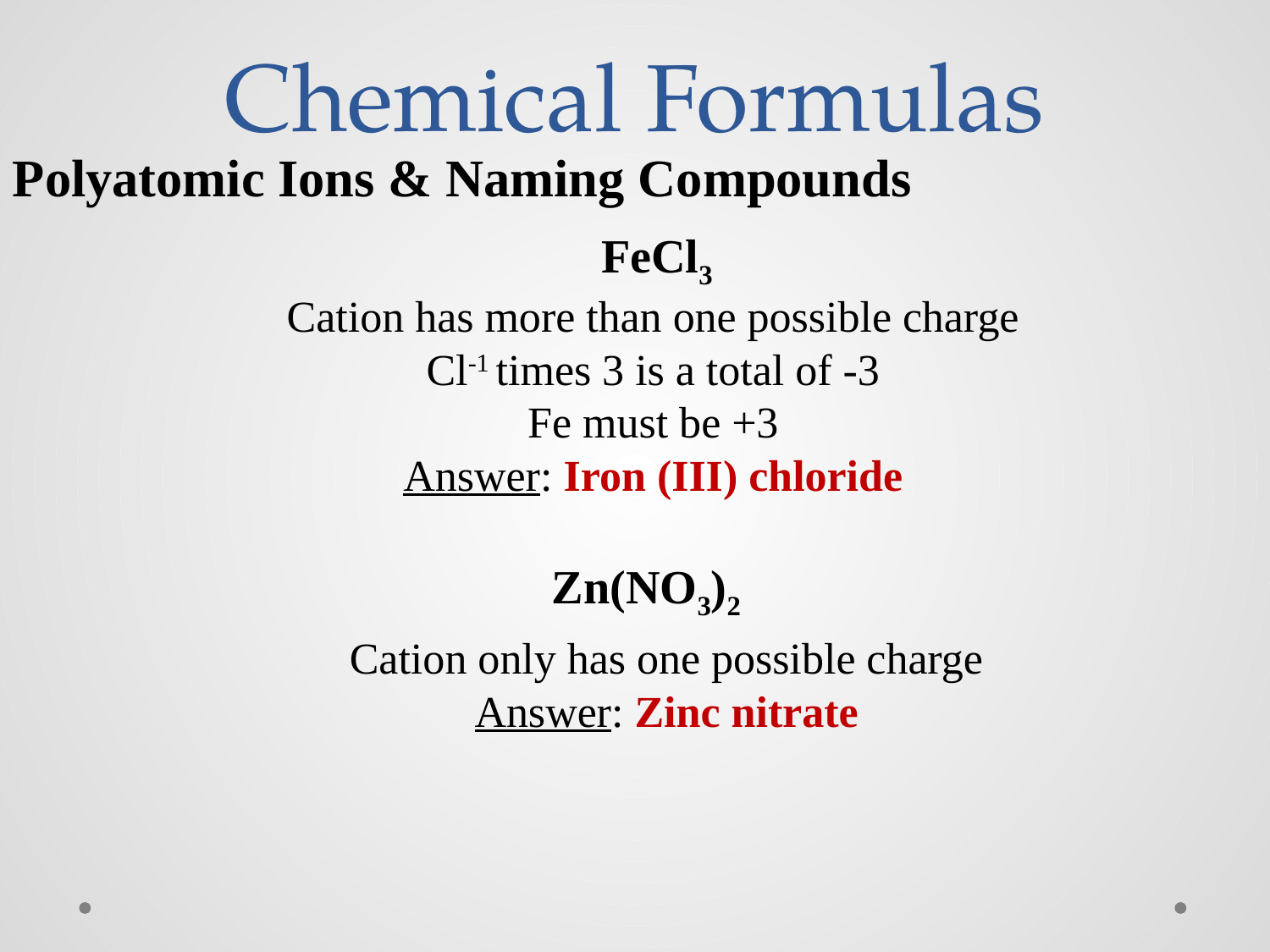

Chemical Formulas
Polyatomic Ions & Naming Compounds
FeCl3
Cation has more than one possible charge
Cl-1 times 3 is a total of -3
Fe must be +3
Answer: Iron (III) chloride
Zn(NO3)2
Cation only has one possible charge
Answer: Zinc nitrate